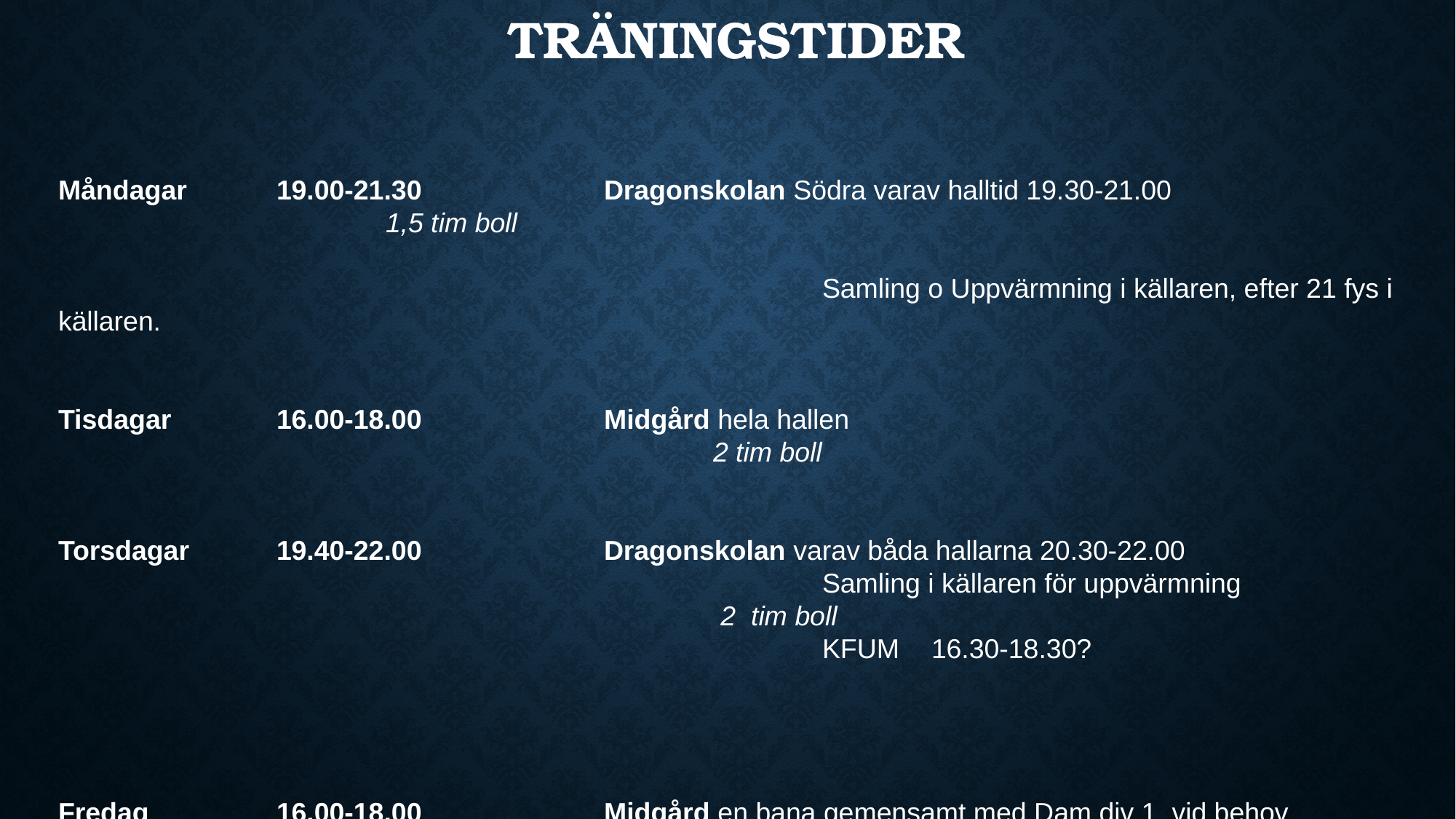

TRäningstider
Måndagar 	19.00-21.30 		Dragonskolan Södra varav halltid 19.30-21.00					1,5 tim boll
							Samling o Uppvärmning i källaren, efter 21 fys i källaren.
Tisdagar 	16.00-18.00 		Midgård hela hallen											2 tim boll
Torsdagar 	19.40-22.00	 	Dragonskolan varav båda hallarna 20.30-22.00
							Samling i källaren för uppvärmning								 2  tim boll
							KFUM	16.30-18.30?
Fredag 		16.00-18.00 		Midgård en bana gemensamt med Dam div 1, vid behov 			2 tim boll
							(Damerna tränar 17-18)